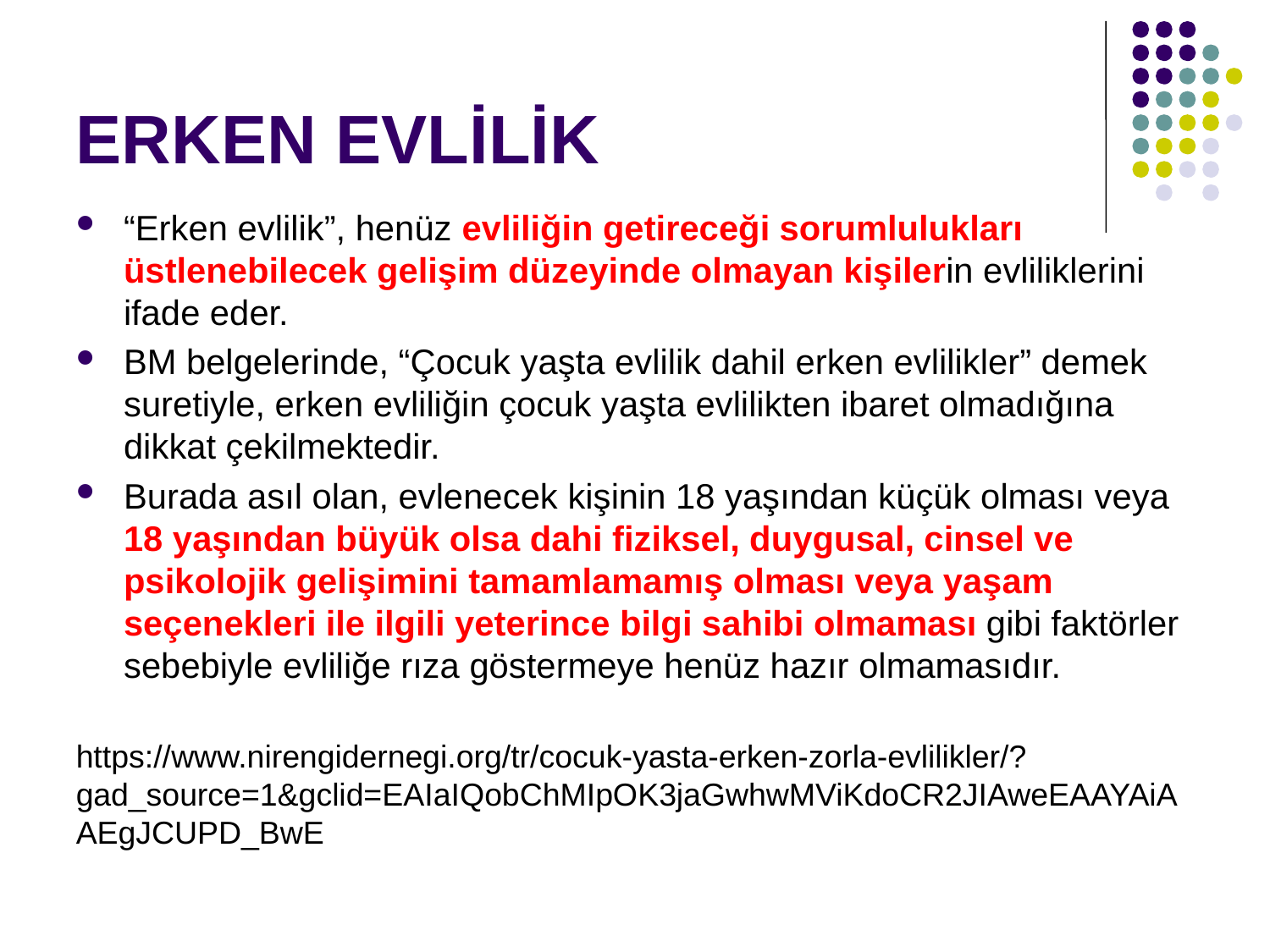

# ERKEN EVLİLİK
“Erken evlilik”, henüz evliliğin getireceği sorumlulukları üstlenebilecek gelişim düzeyinde olmayan kişilerin evliliklerini ifade eder.
BM belgelerinde, “Çocuk yaşta evlilik dahil erken evlilikler” demek suretiyle, erken evliliğin çocuk yaşta evlilikten ibaret olmadığına dikkat çekilmektedir.
Burada asıl olan, evlenecek kişinin 18 yaşından küçük olması veya 18 yaşından büyük olsa dahi fiziksel, duygusal, cinsel ve psikolojik gelişimini tamamlamamış olması veya yaşam seçenekleri ile ilgili yeterince bilgi sahibi olmaması gibi faktörler sebebiyle evliliğe rıza göstermeye henüz hazır olmamasıdır.

https://www.nirengidernegi.org/tr/cocuk-yasta-erken-zorla-evlilikler/?gad_source=1&gclid=EAIaIQobChMIpOK3jaGwhwMViKdoCR2JIAweEAAYAiAAEgJCUPD_BwE